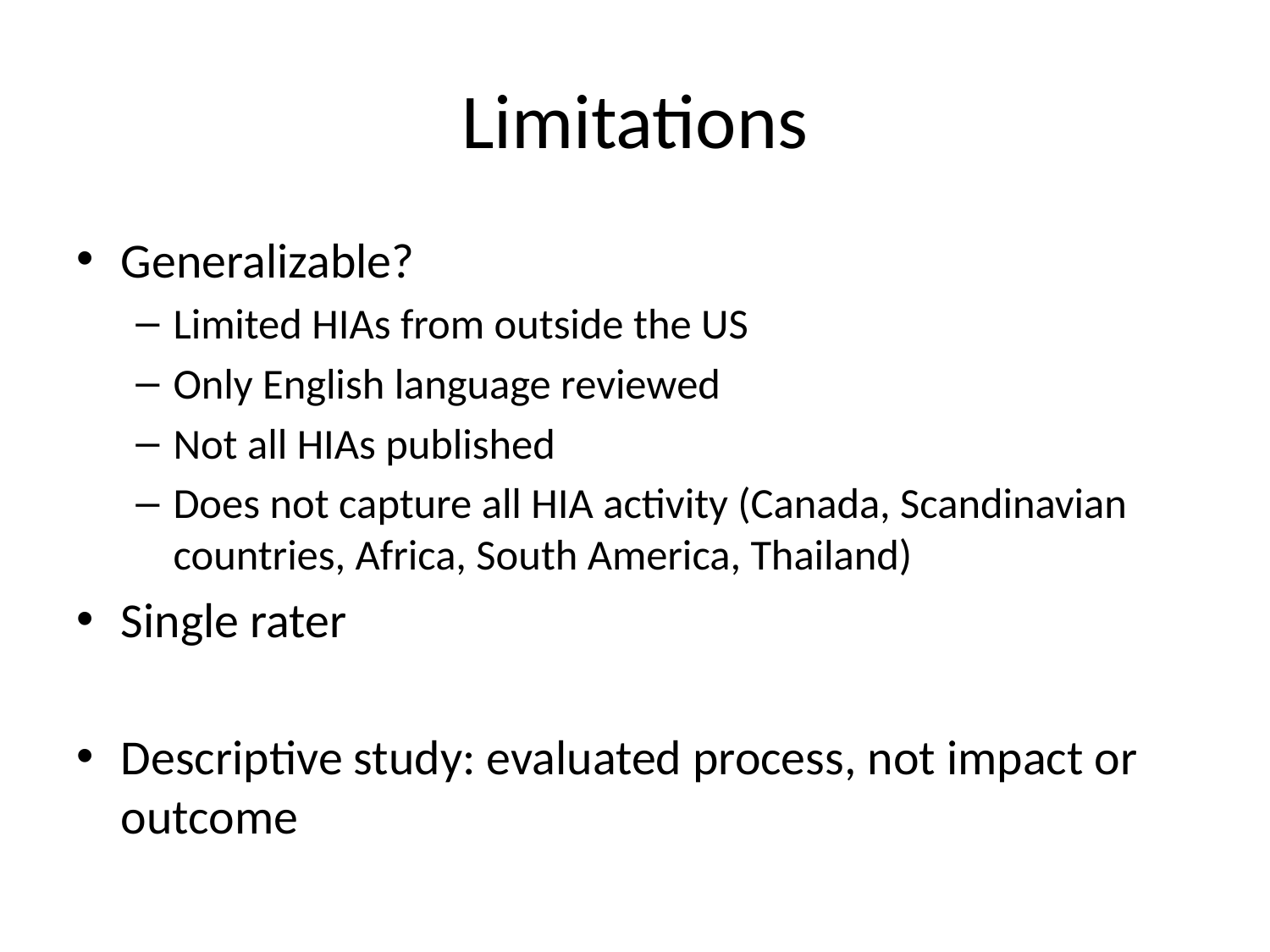

# Limitations
Generalizable?
Limited HIAs from outside the US
Only English language reviewed
Not all HIAs published
Does not capture all HIA activity (Canada, Scandinavian countries, Africa, South America, Thailand)
Single rater

Descriptive study: evaluated process, not impact or outcome